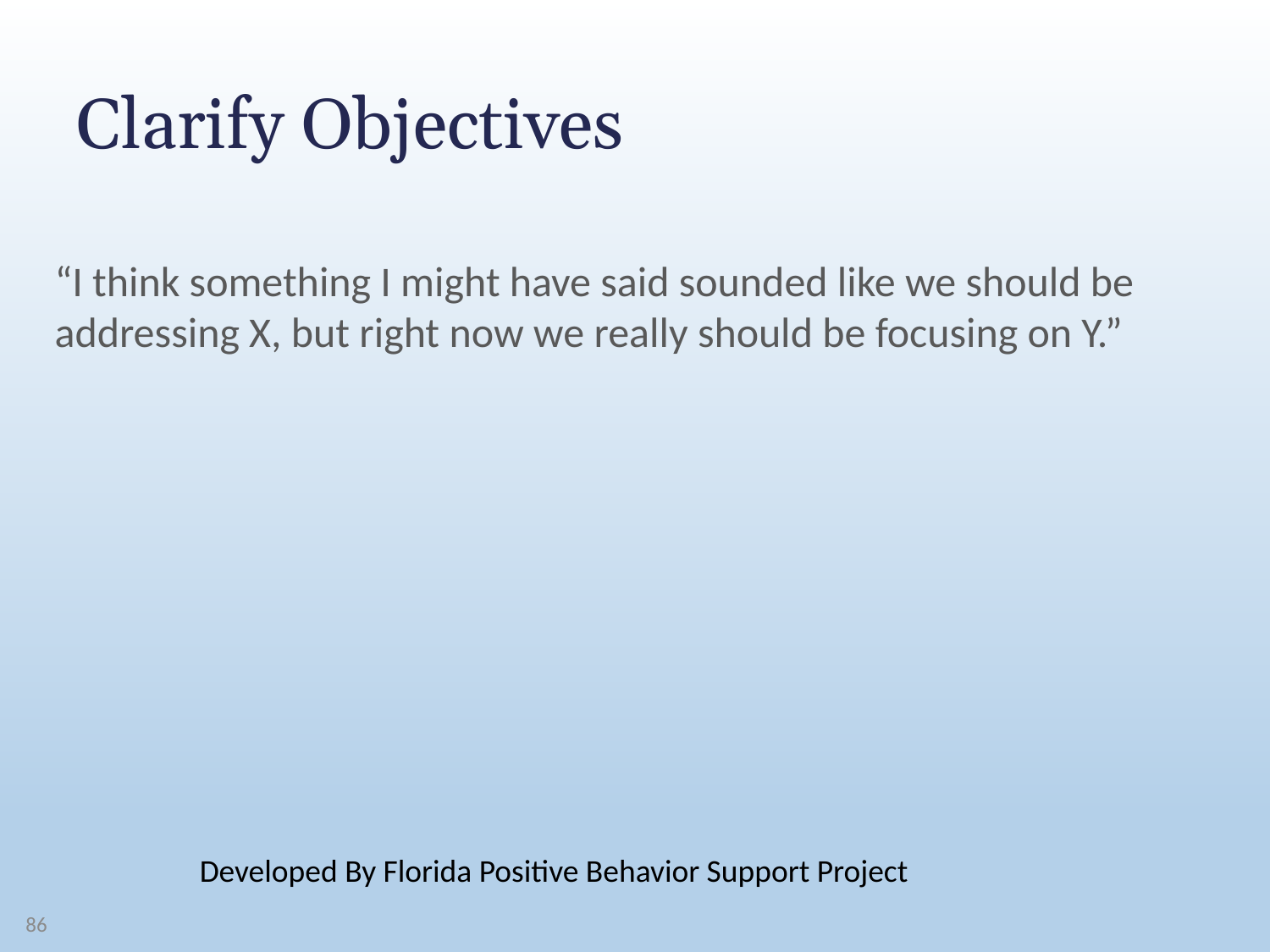

# Clarify Objectives
“I think something I might have said sounded like we should be addressing X, but right now we really should be focusing on Y.”
Developed By Florida Positive Behavior Support Project
86